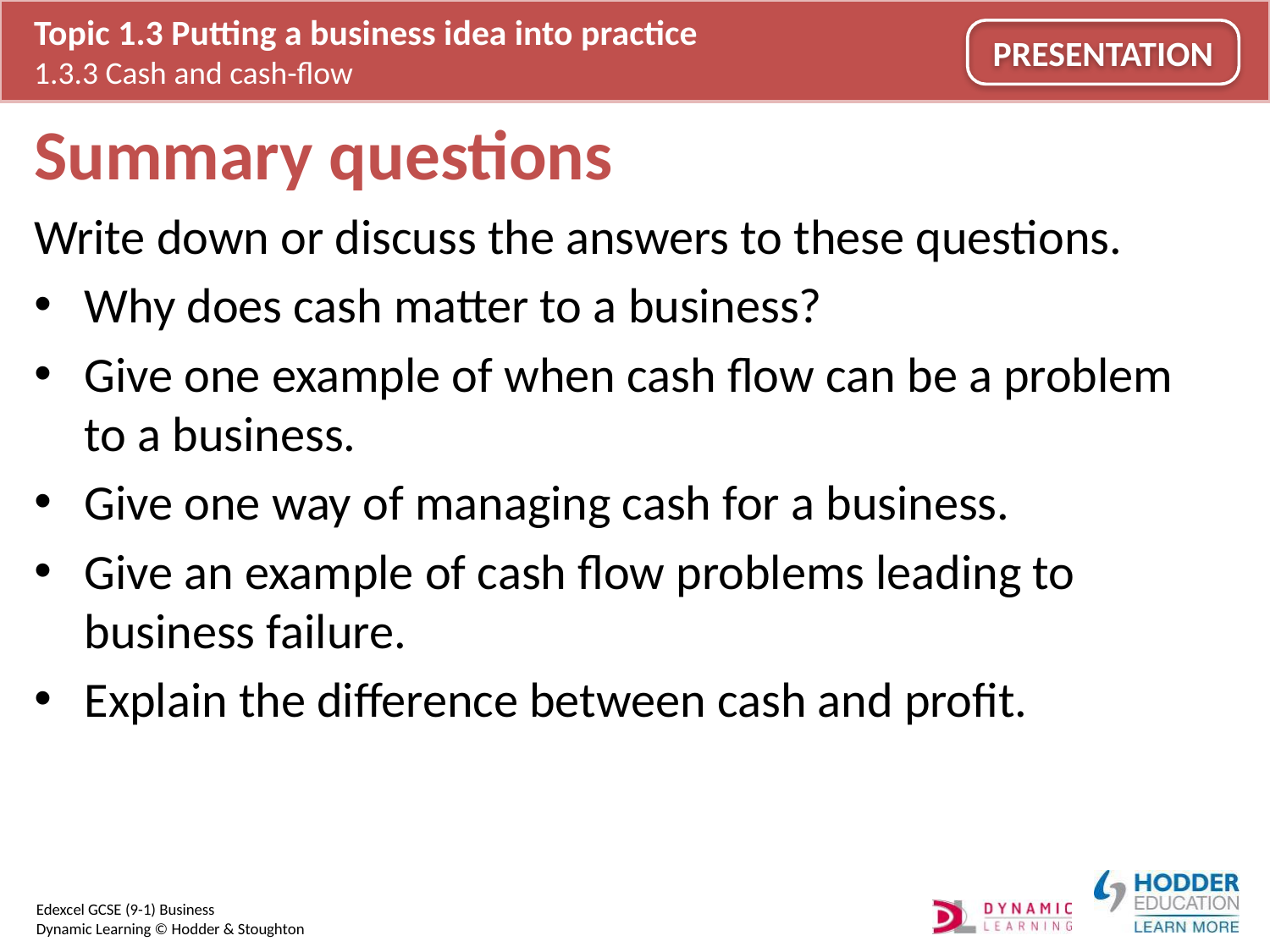

# Summary questions
Write down or discuss the answers to these questions.
Why does cash matter to a business?
Give one example of when cash flow can be a problem to a business.
Give one way of managing cash for a business.
Give an example of cash flow problems leading to business failure.
Explain the difference between cash and profit.